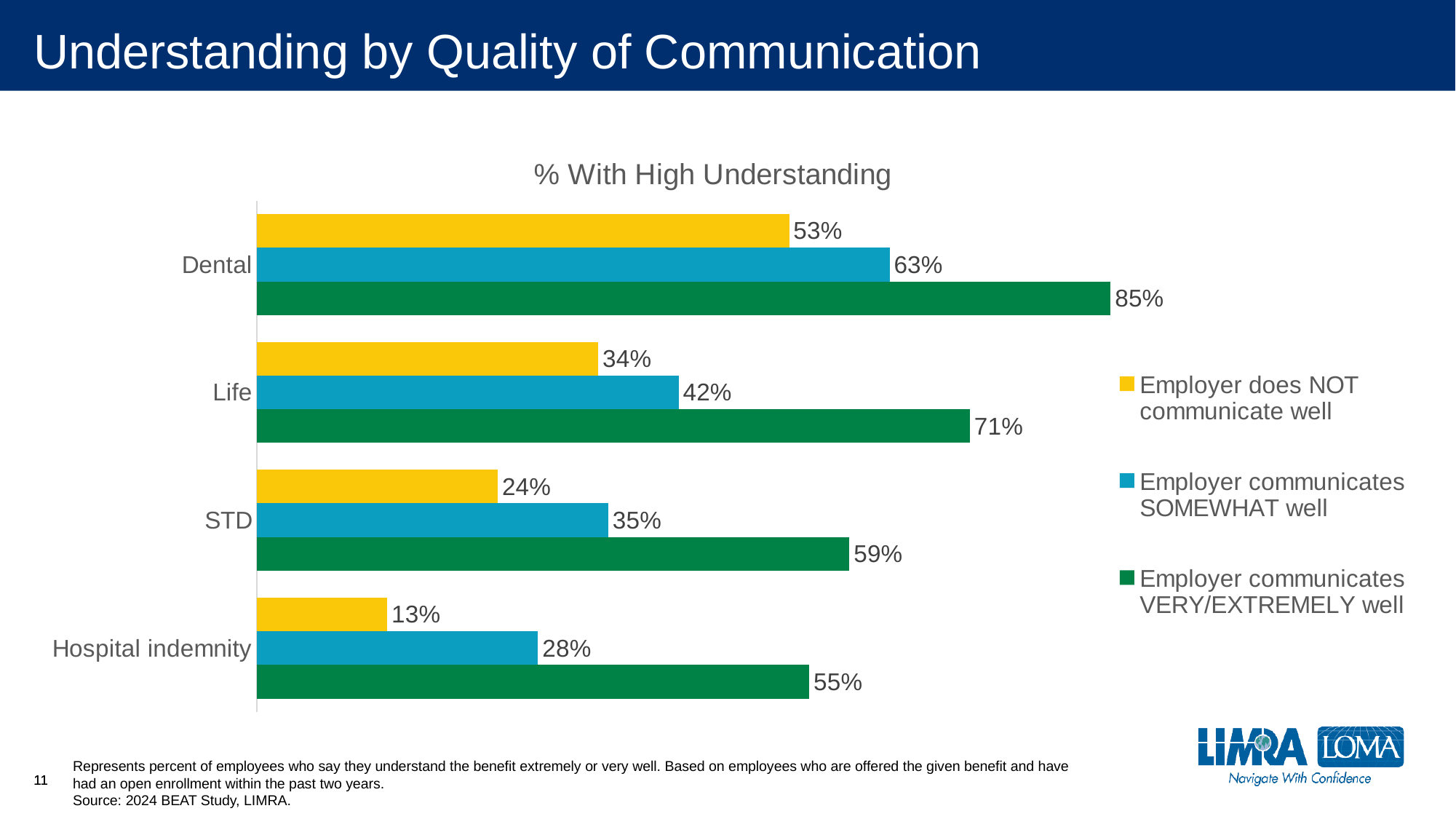

# Understanding by Quality of Communication

### Chart: % With High Understanding

| Category | Employer communicates VERY/EXTREMELY well | Employer communicates SOMEWHAT well | Employer does NOT communicate well |
|---|---|---|---|
| Hospital indemnity | 0.55 | 0.28 | 0.13 |
| STD | 0.59 | 0.35 | 0.24 |
| Life | 0.71 | 0.42 | 0.34 |
| Dental | 0.85 | 0.63 | 0.53 |
Represents percent of employees who say they understand the benefit extremely or very well. Based on employees who are offered the given benefit and have had an open enrollment within the past two years.
Source: 2024 BEAT Study, LIMRA.
11
11